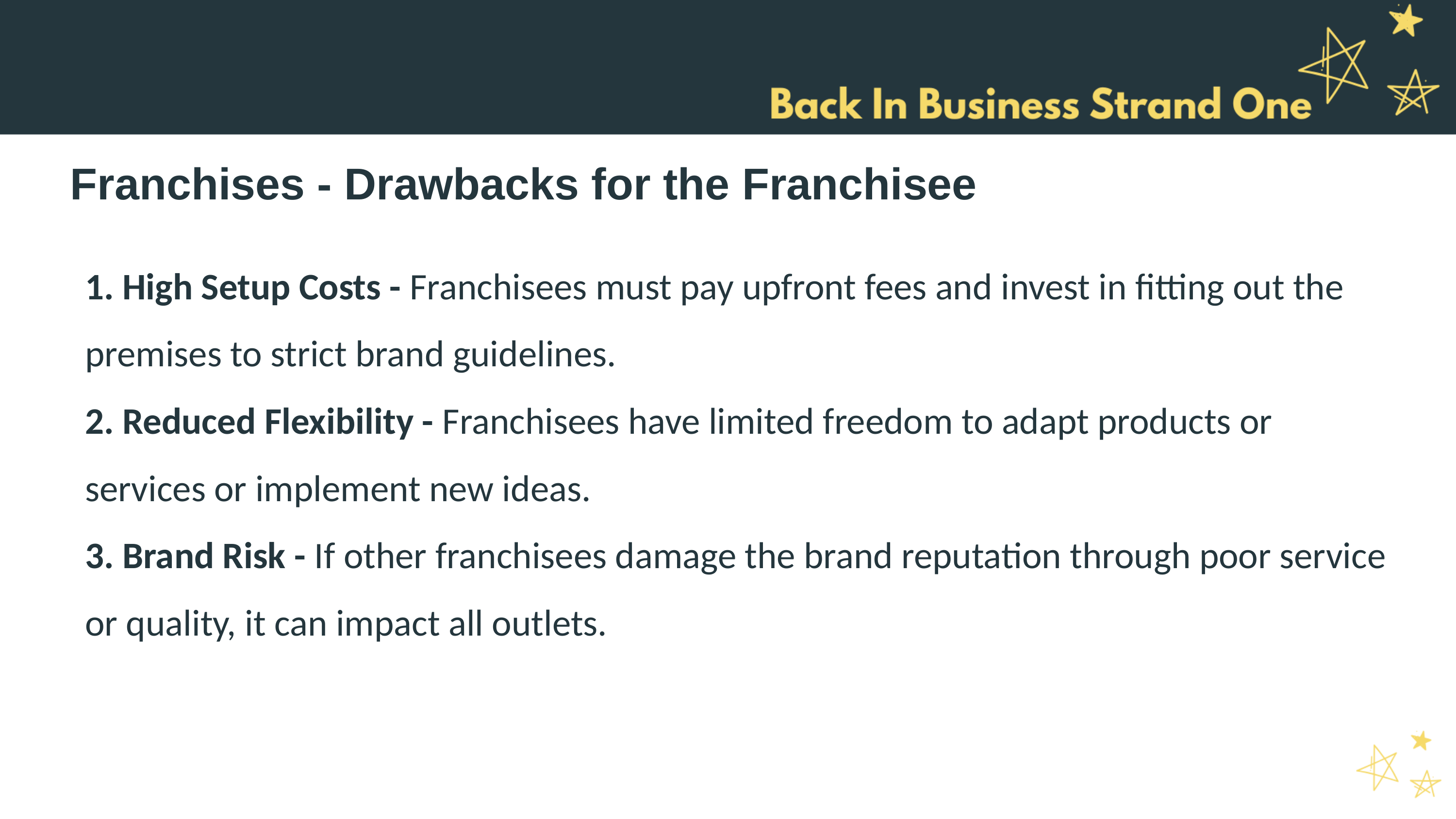

Franchises - Drawbacks for the Franchisee
1. High Setup Costs - Franchisees must pay upfront fees and invest in fitting out the premises to strict brand guidelines.
2. Reduced Flexibility - Franchisees have limited freedom to adapt products or services or implement new ideas.
3. Brand Risk - If other franchisees damage the brand reputation through poor service or quality, it can impact all outlets.